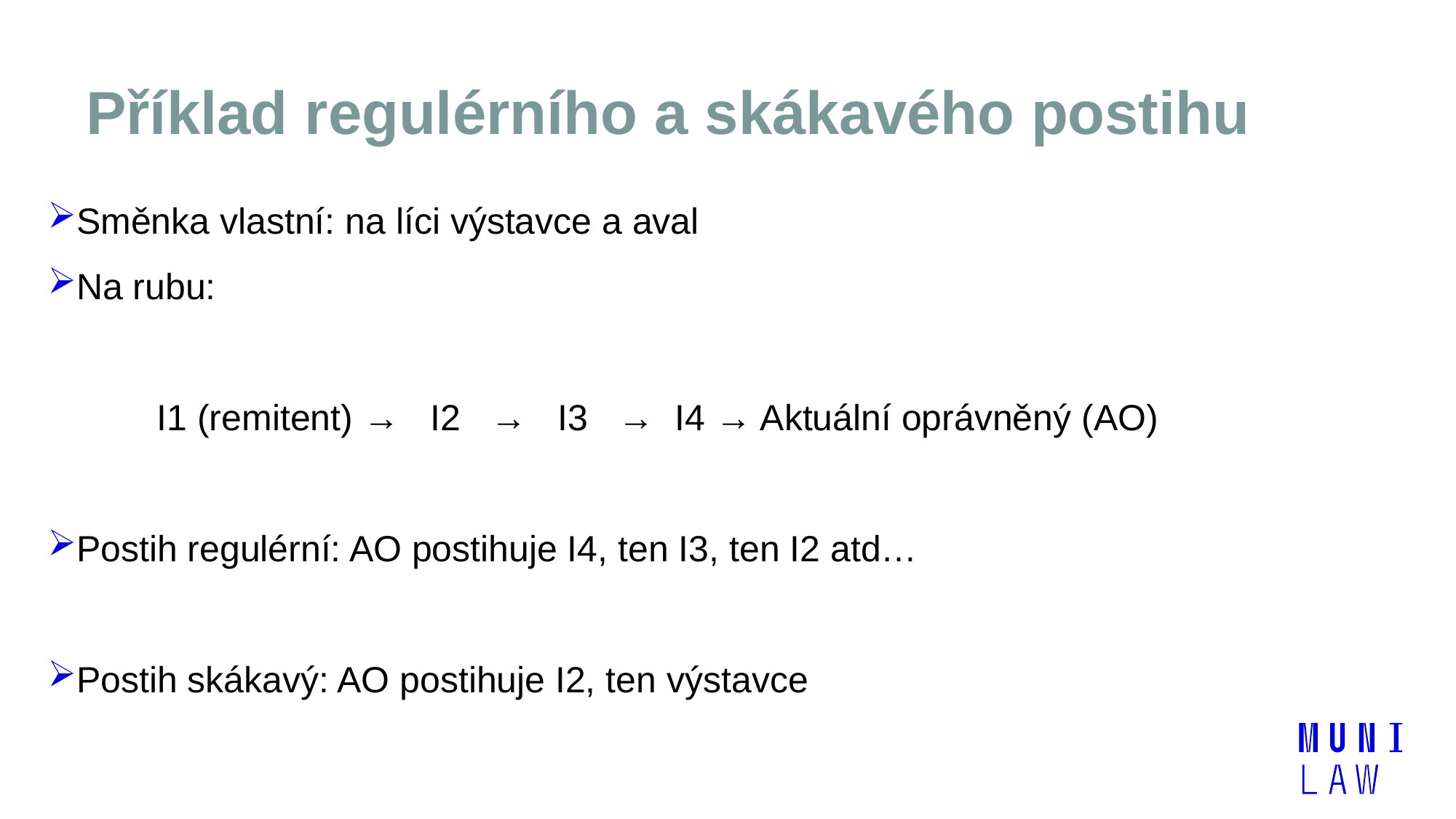

# Příklad regulérního a skákavého postihu
Směnka vlastní: na líci výstavce a aval
Na rubu:

	I1 (remitent) →   I2   →   I3   →  I4 → Aktuální oprávněný (AO)

Postih regulérní: AO postihuje I4, ten I3, ten I2 atd…

Postih skákavý: AO postihuje I2, ten výstavce